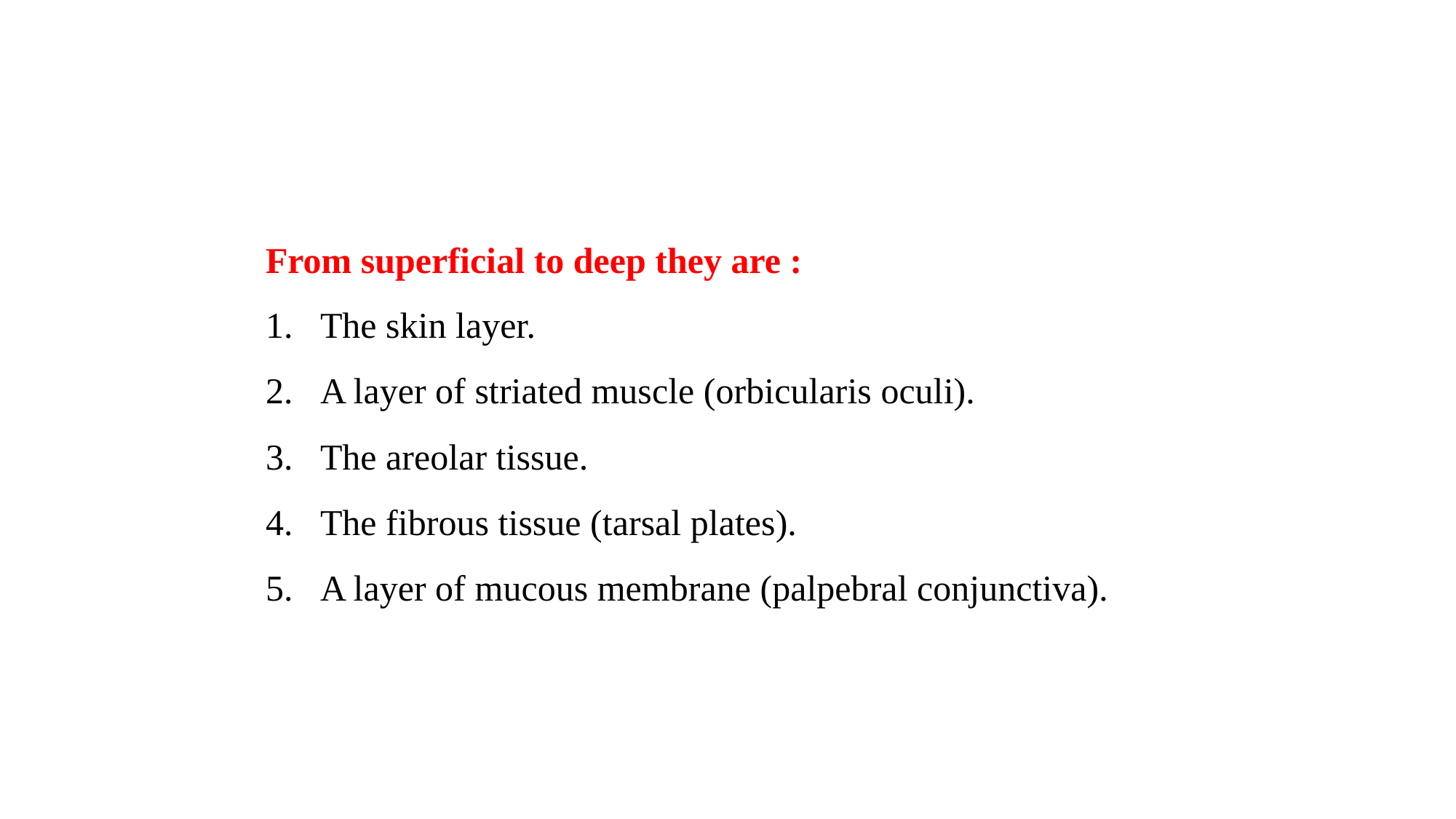

From superficial to deep they are :
The skin layer.
A layer of striated muscle (orbicularis oculi).
The areolar tissue.
The fibrous tissue (tarsal plates).
A layer of mucous membrane (palpebral conjunctiva).